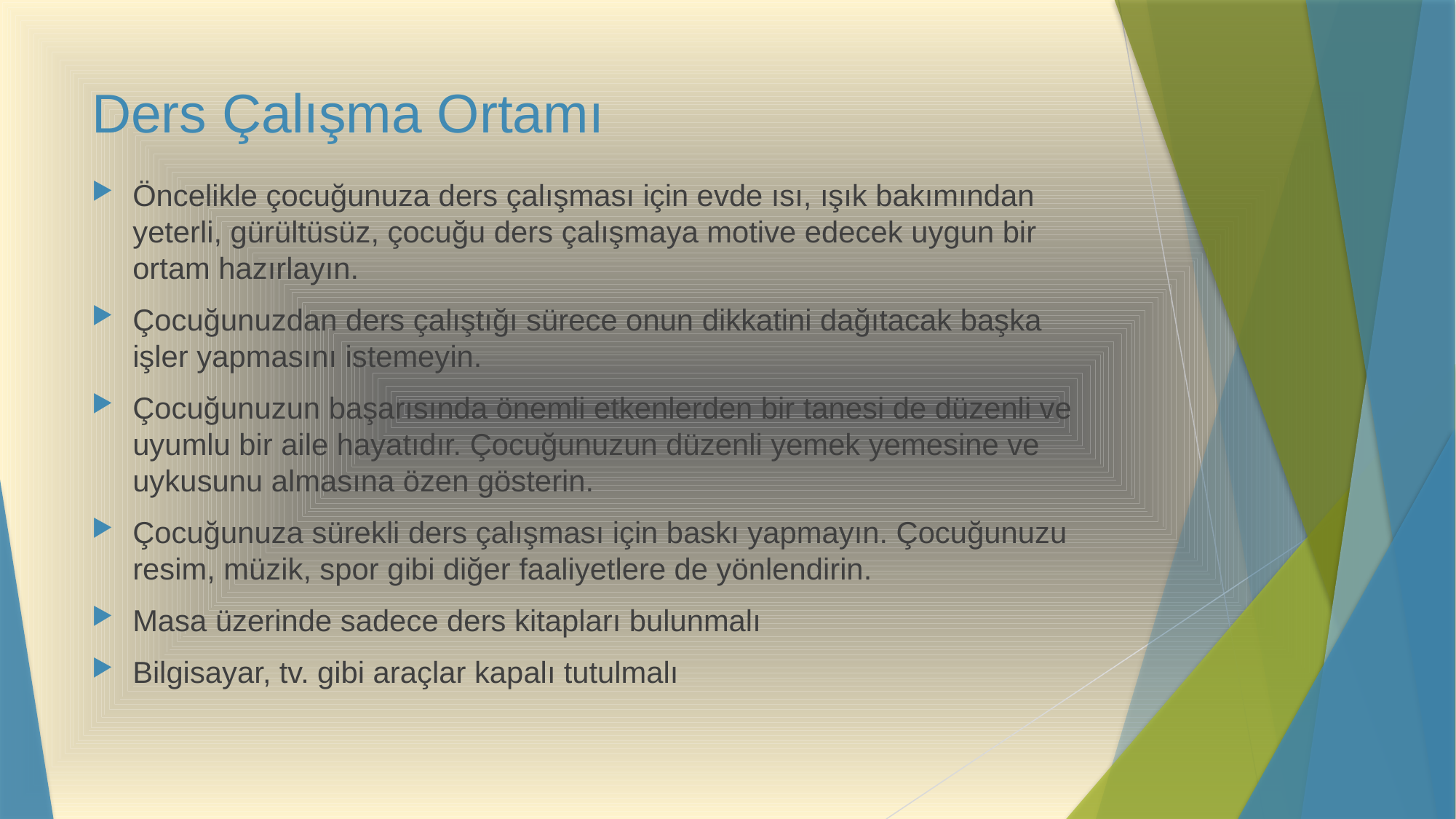

# Ders Çalışma Ortamı
Öncelikle çocuğunuza ders çalışması için evde ısı, ışık bakımından yeterli, gürültüsüz, çocuğu ders çalışmaya motive edecek uygun bir ortam hazırlayın.
Çocuğunuzdan ders çalıştığı sürece onun dikkatini dağıtacak başka işler yapmasını istemeyin.
Çocuğunuzun başarısında önemli etkenlerden bir tanesi de düzenli ve uyumlu bir aile hayatıdır. Çocuğunuzun düzenli yemek yemesine ve uykusunu almasına özen gösterin.
Çocuğunuza sürekli ders çalışması için baskı yapmayın. Çocuğunuzu resim, müzik, spor gibi diğer faaliyetlere de yönlendirin.
Masa üzerinde sadece ders kitapları bulunmalı
Bilgisayar, tv. gibi araçlar kapalı tutulmalı